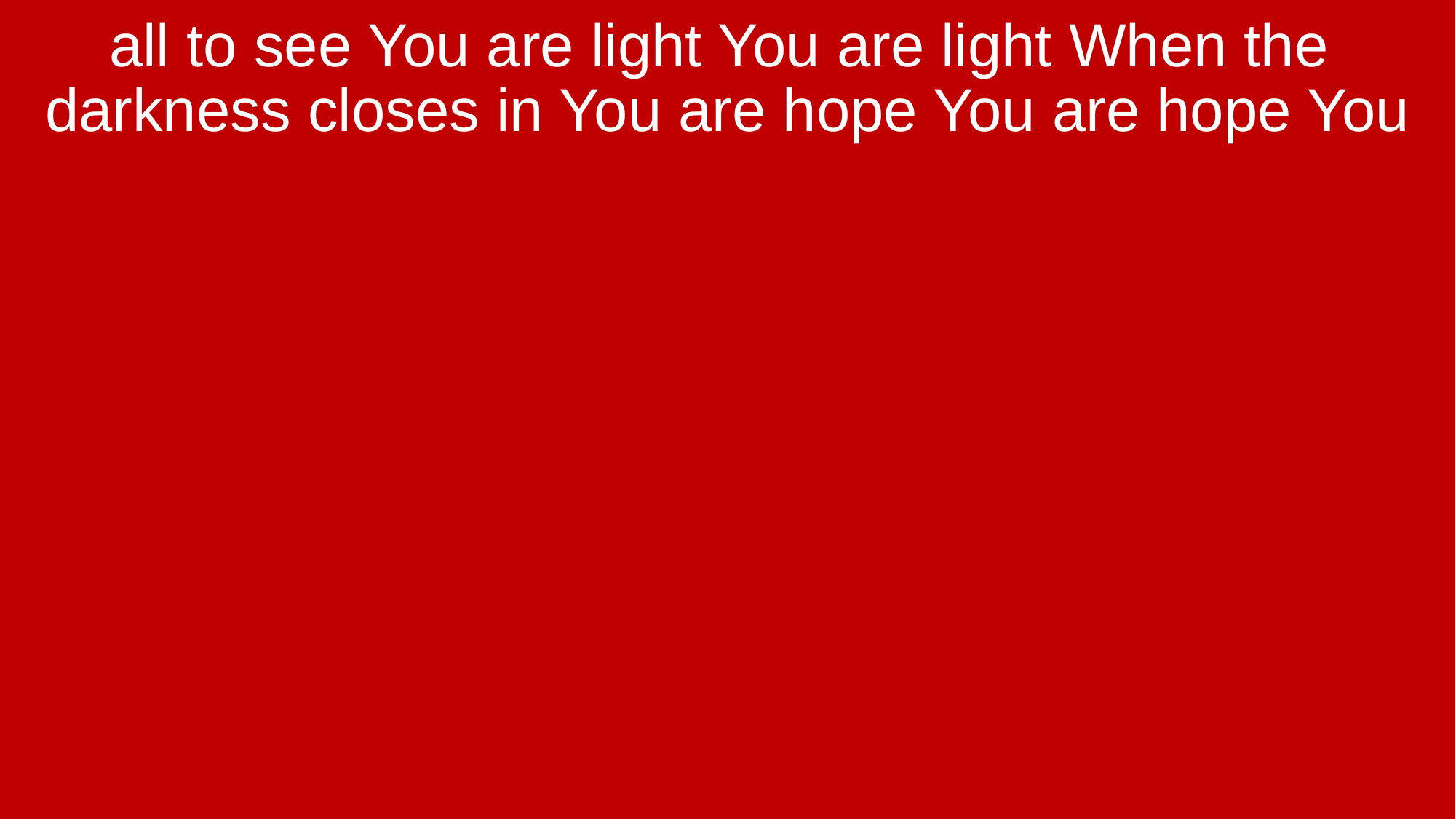

all to see You are light You are light When the  darkness closes in You are hope You are hope You